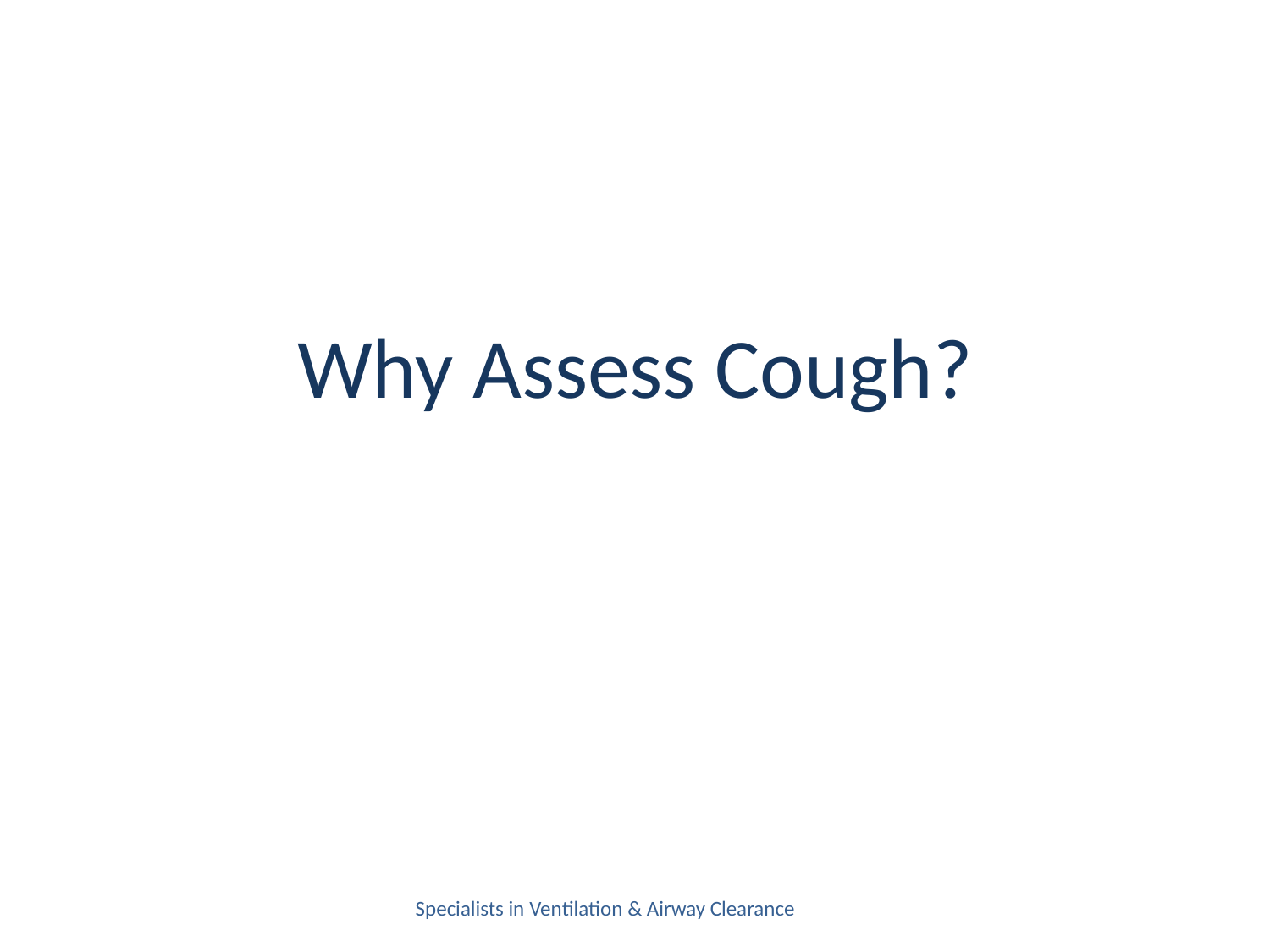

Why Assess Cough?
Specialists in Ventilation & Airway Clearance